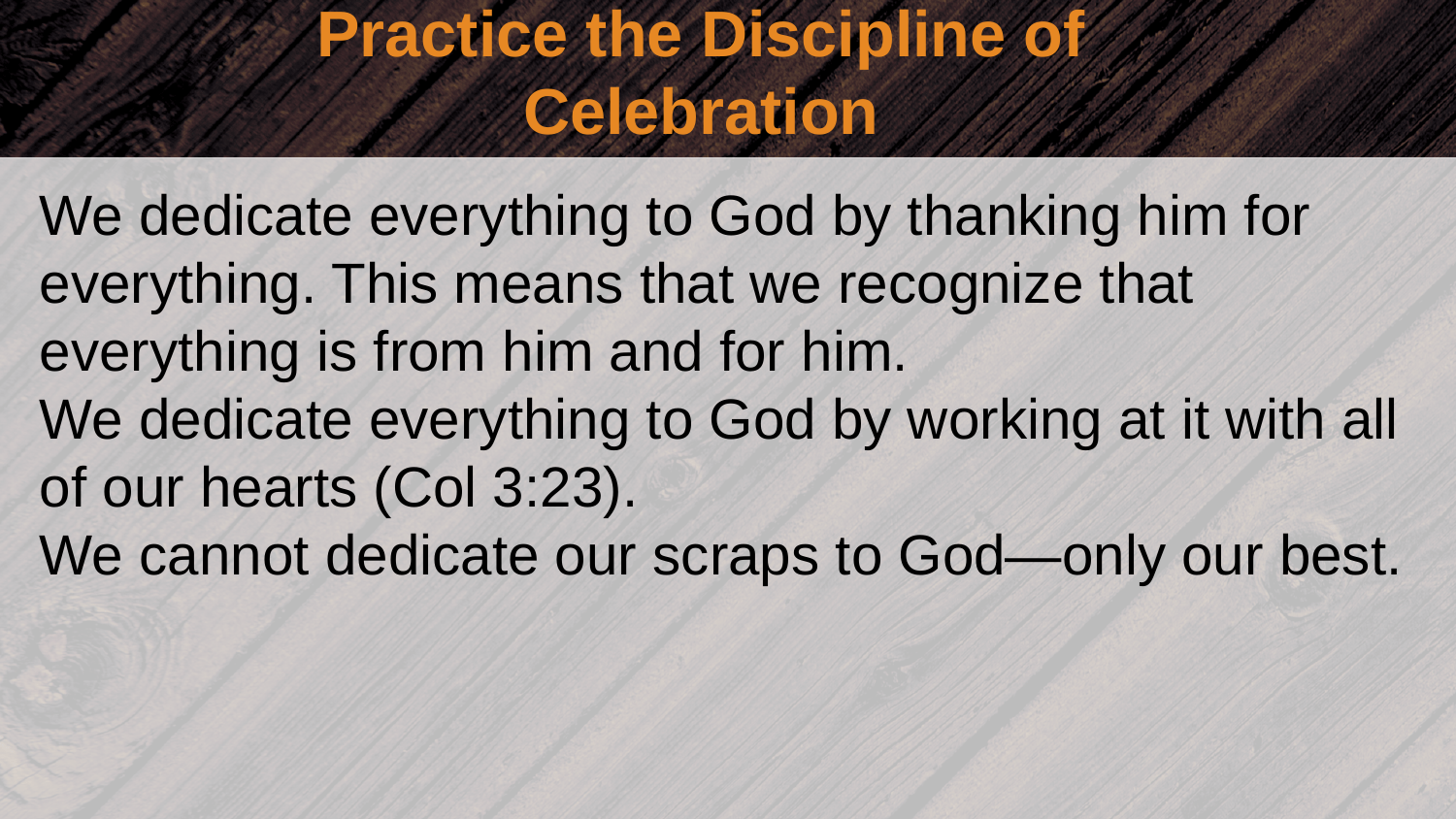

Practice the Discipline of
Celebration

We dedicate everything to God by thanking him for everything. This means that we recognize that everything is from him and for him.
We dedicate everything to God by working at it with all of our hearts (Col 3:23).
We cannot dedicate our scraps to God—only our best.